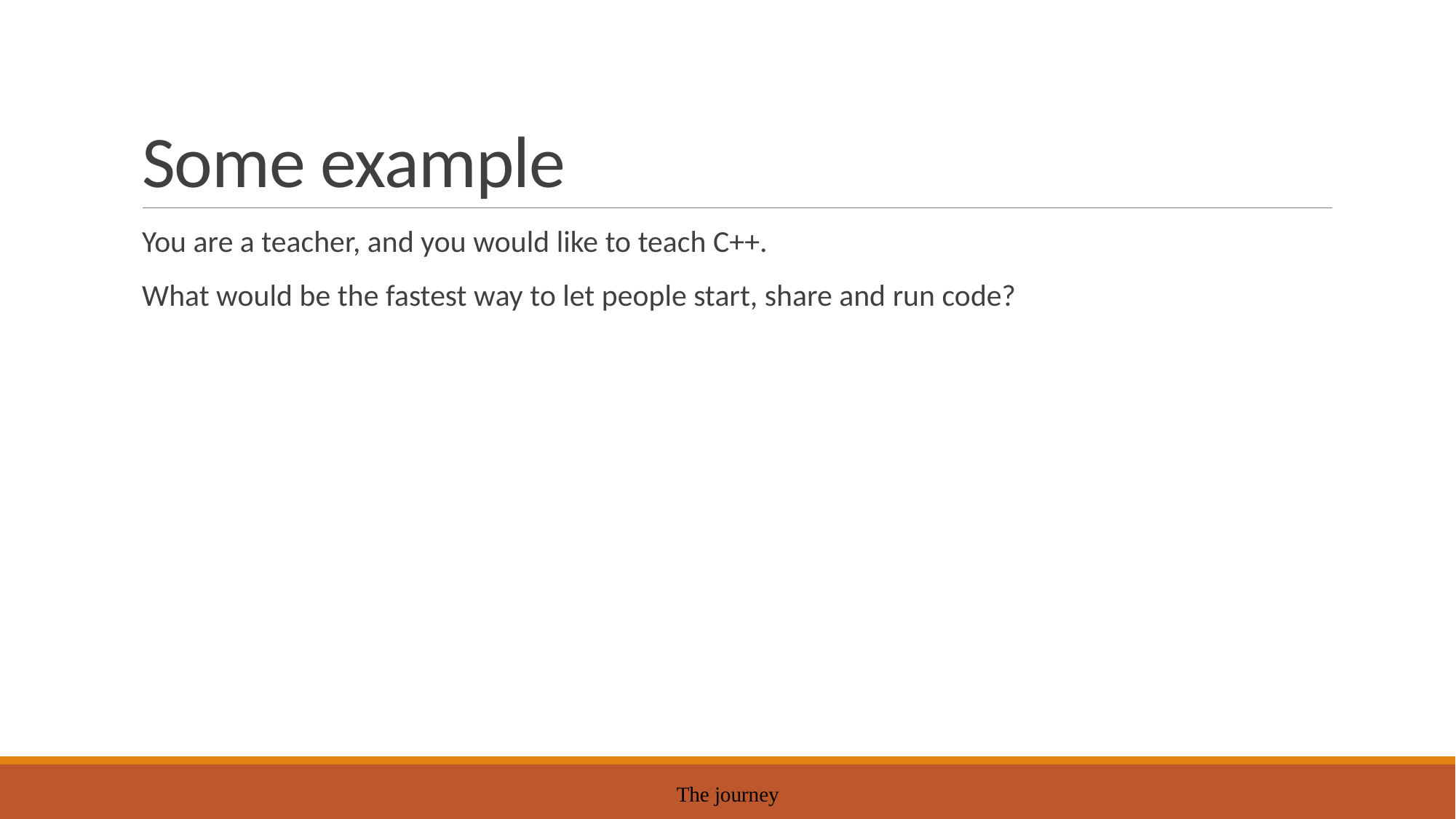

# Some example
You are a teacher, and you would like to teach C++.
What would be the fastest way to let people start, share and run code?
The journey